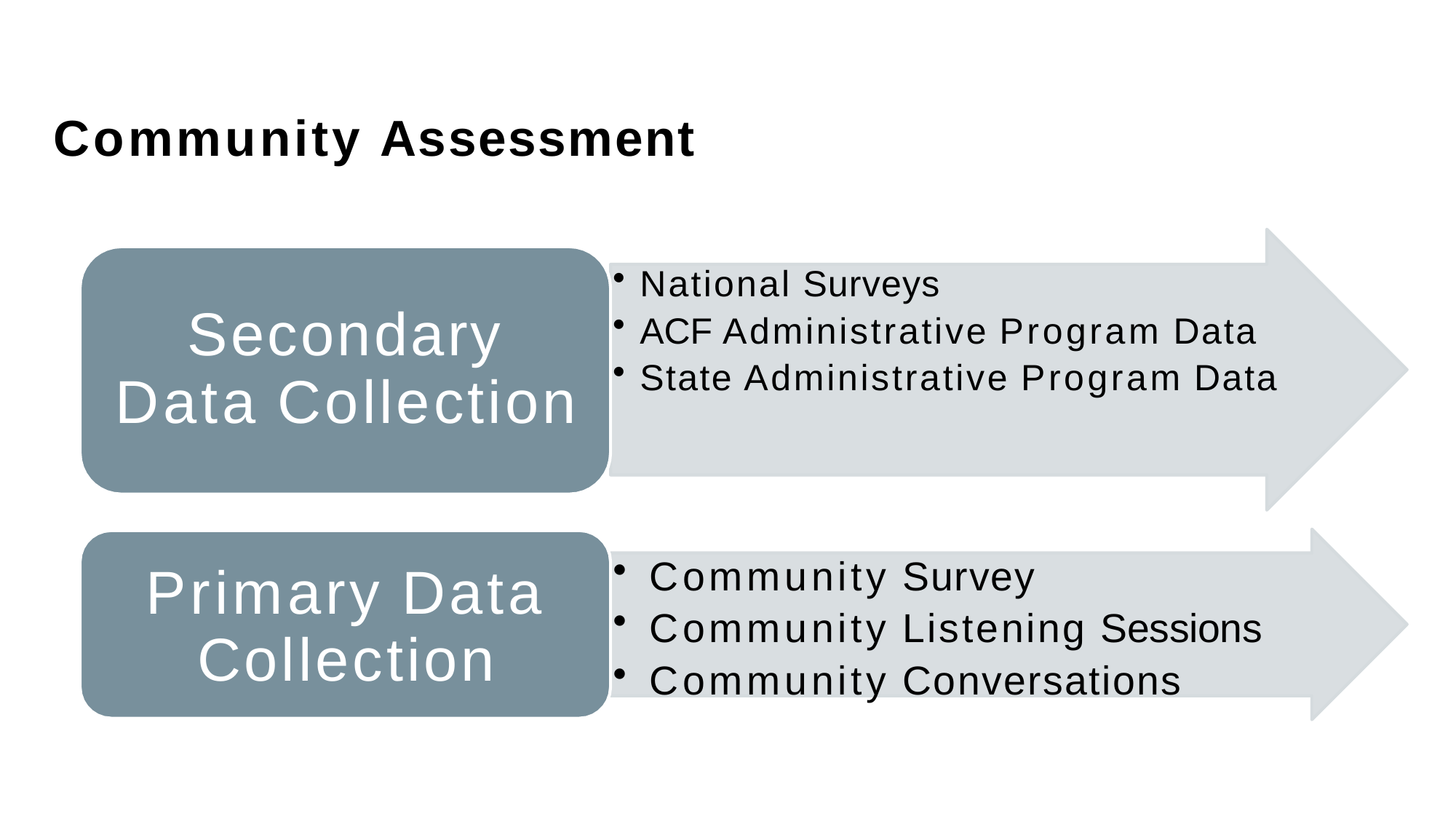

# Community Assessment

National Surveys
ACF Administrative Program Data
State Administrative Program Data
Secondary Data Collection

Primary Data Collection

Community Survey
Community Listening Sessions
Community Conversations